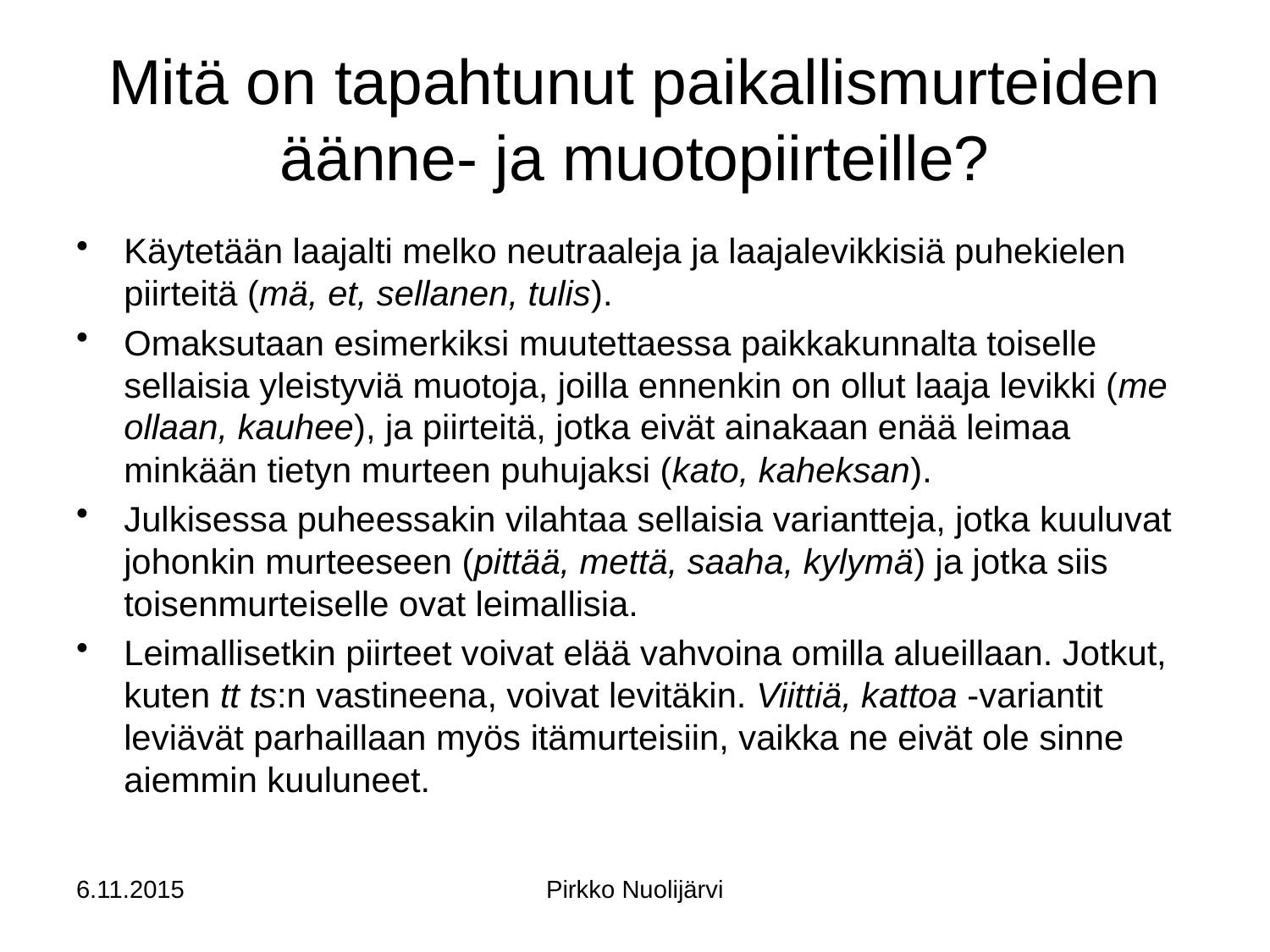

# Mitä on tapahtunut paikallismurteiden äänne- ja muotopiirteille?
Käytetään laajalti melko neutraaleja ja laajalevikkisiä puhekielen piirteitä (mä, et, sellanen, tulis).
Omaksutaan esimerkiksi muutettaessa paikkakunnalta toiselle sellaisia yleistyviä muotoja, joilla ennenkin on ollut laaja levikki (me ollaan, kauhee), ja piirteitä, jotka eivät ainakaan enää leimaa minkään tietyn murteen puhujaksi (kato, kaheksan).
Julkisessa puheessakin vilahtaa sellaisia variantteja, jotka kuuluvat johonkin murteeseen (pittää, mettä, saaha, kylymä) ja jotka siis toisenmurteiselle ovat leimallisia.
Leimallisetkin piirteet voivat elää vahvoina omilla alueillaan. Jotkut, kuten tt ts:n vastineena, voivat levitäkin. Viittiä, kattoa -variantit leviävät parhaillaan myös itämurteisiin, vaikka ne eivät ole sinne aiemmin kuuluneet.
6.11.2015
Pirkko Nuolijärvi